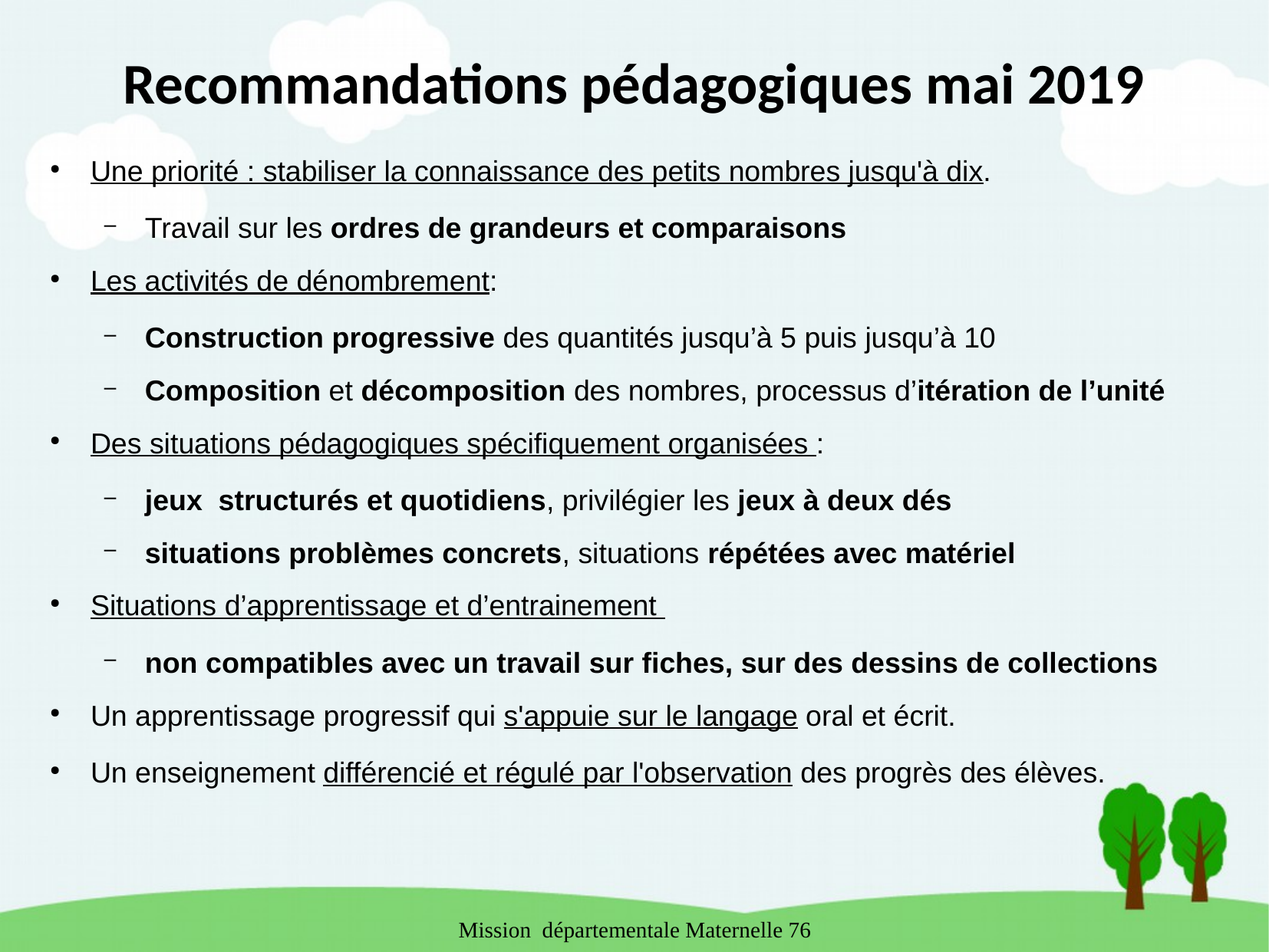

Recommandations pédagogiques mai 2019

Une priorité : stabiliser la connaissance des petits nombres jusqu'à dix.
Travail sur les ordres de grandeurs et comparaisons
Les activités de dénombrement:
Construction progressive des quantités jusqu’à 5 puis jusqu’à 10
Composition et décomposition des nombres, processus d’itération de l’unité
Des situations pédagogiques spécifiquement organisées :
jeux  structurés et quotidiens, privilégier les jeux à deux dés
situations problèmes concrets, situations répétées avec matériel
Situations d’apprentissage et d’entrainement
non compatibles avec un travail sur fiches, sur des dessins de collections
Un apprentissage progressif qui s'appuie sur le langage oral et écrit.
Un enseignement différencié et régulé par l'observation des progrès des élèves.
Mission  départementale Maternelle 76